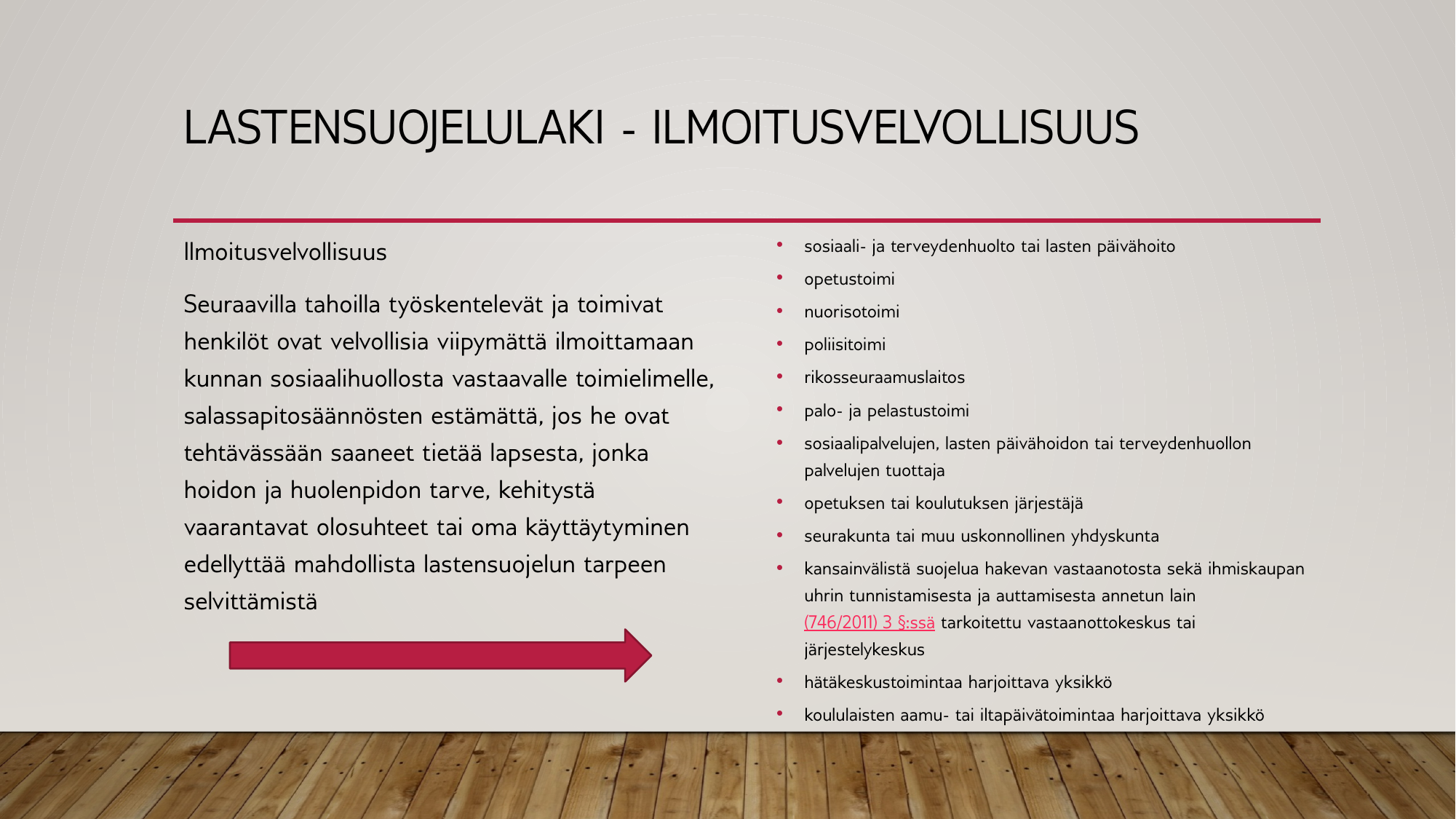

# Lastensuojelulaki - ilmoitusvelvollisuus
Ilmoitusvelvollisuus
Seuraavilla tahoilla työskentelevät ja toimivat henkilöt ovat velvollisia viipymättä ilmoittamaan kunnan sosiaalihuollosta vastaavalle toimielimelle, salassapitosäännösten estämättä, jos he ovat tehtävässään saaneet tietää lapsesta, jonka hoidon ja huolenpidon tarve, kehitystä vaarantavat olosuhteet tai oma käyttäytyminen edellyttää mahdollista lastensuojelun tarpeen selvittämistä

sosiaali- ja terveydenhuolto tai lasten päivähoito
opetustoimi
nuorisotoimi
poliisitoimi
rikosseuraamuslaitos
palo- ja pelastustoimi
sosiaalipalvelujen, lasten päivähoidon tai terveydenhuollon palvelujen tuottaja
opetuksen tai koulutuksen järjestäjä
seurakunta tai muu uskonnollinen yhdyskunta
kansainvälistä suojelua hakevan vastaanotosta sekä ihmiskaupan uhrin tunnistamisesta ja auttamisesta annetun lain (746/2011) 3 §:ssä tarkoitettu vastaanottokeskus tai järjestelykeskus
hätäkeskustoimintaa harjoittava yksikkö
koululaisten aamu- tai iltapäivätoimintaa harjoittava yksikkö